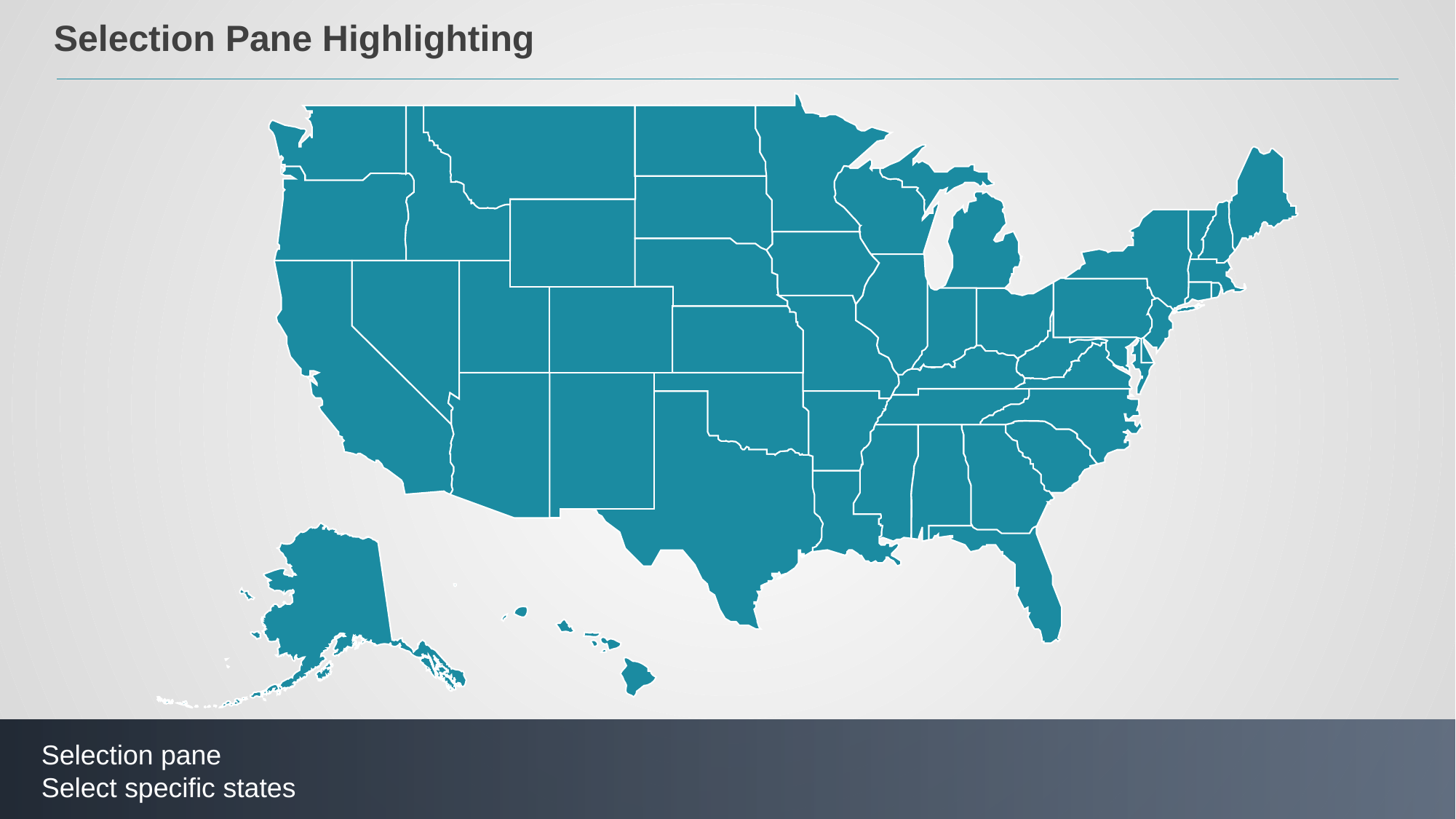

# Selection Pane Highlighting

Selection pane
Select specific states